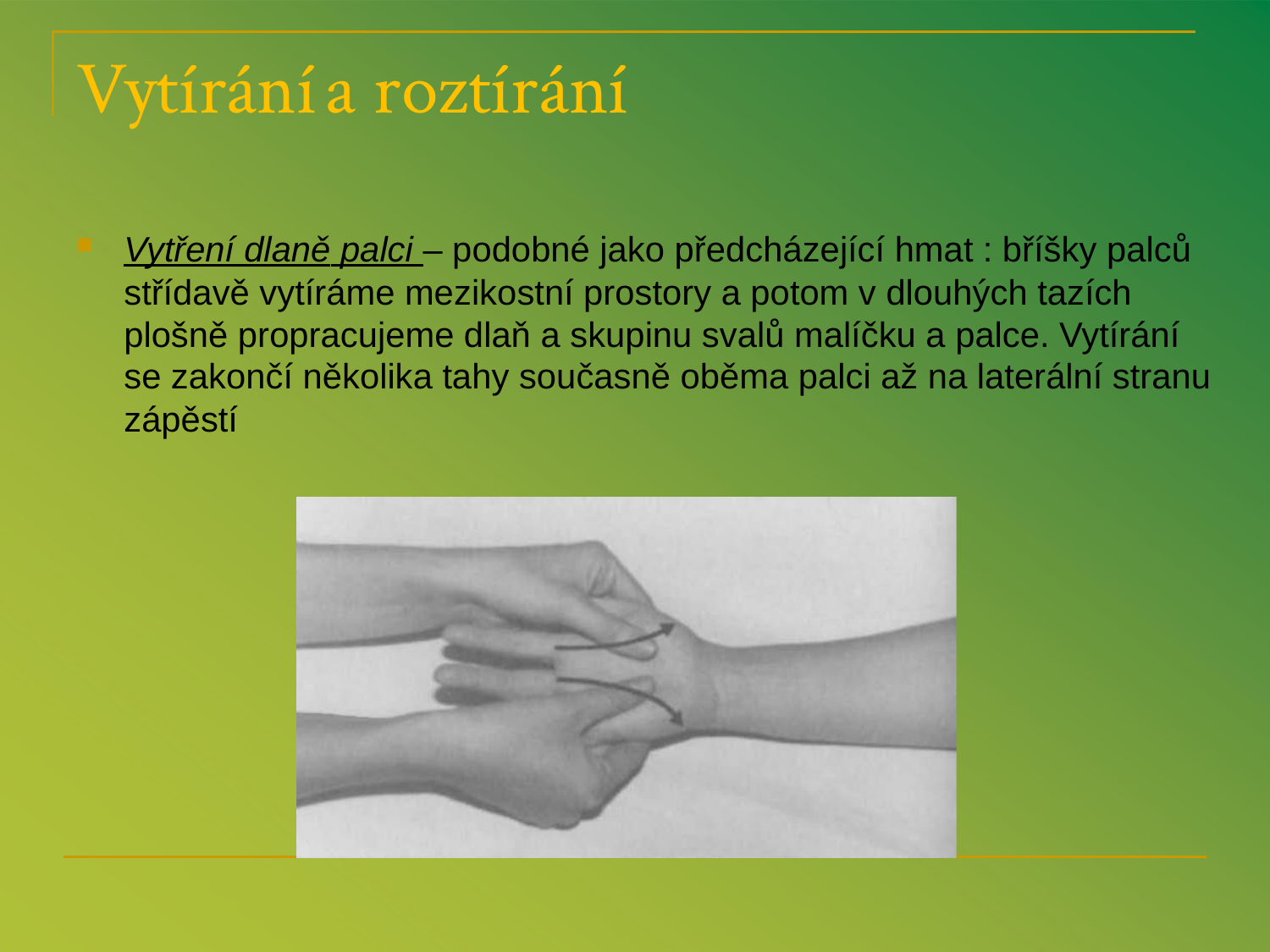

# Vytírání	a	roztírání
Vytření dlaně palci – podobné jako předcházející hmat : bříšky palců střídavě vytíráme mezikostní prostory a potom v dlouhých tazích plošně propracujeme dlaň a skupinu svalů malíčku a palce. Vytírání se zakončí několika tahy současně oběma palci až na laterální stranu zápěstí